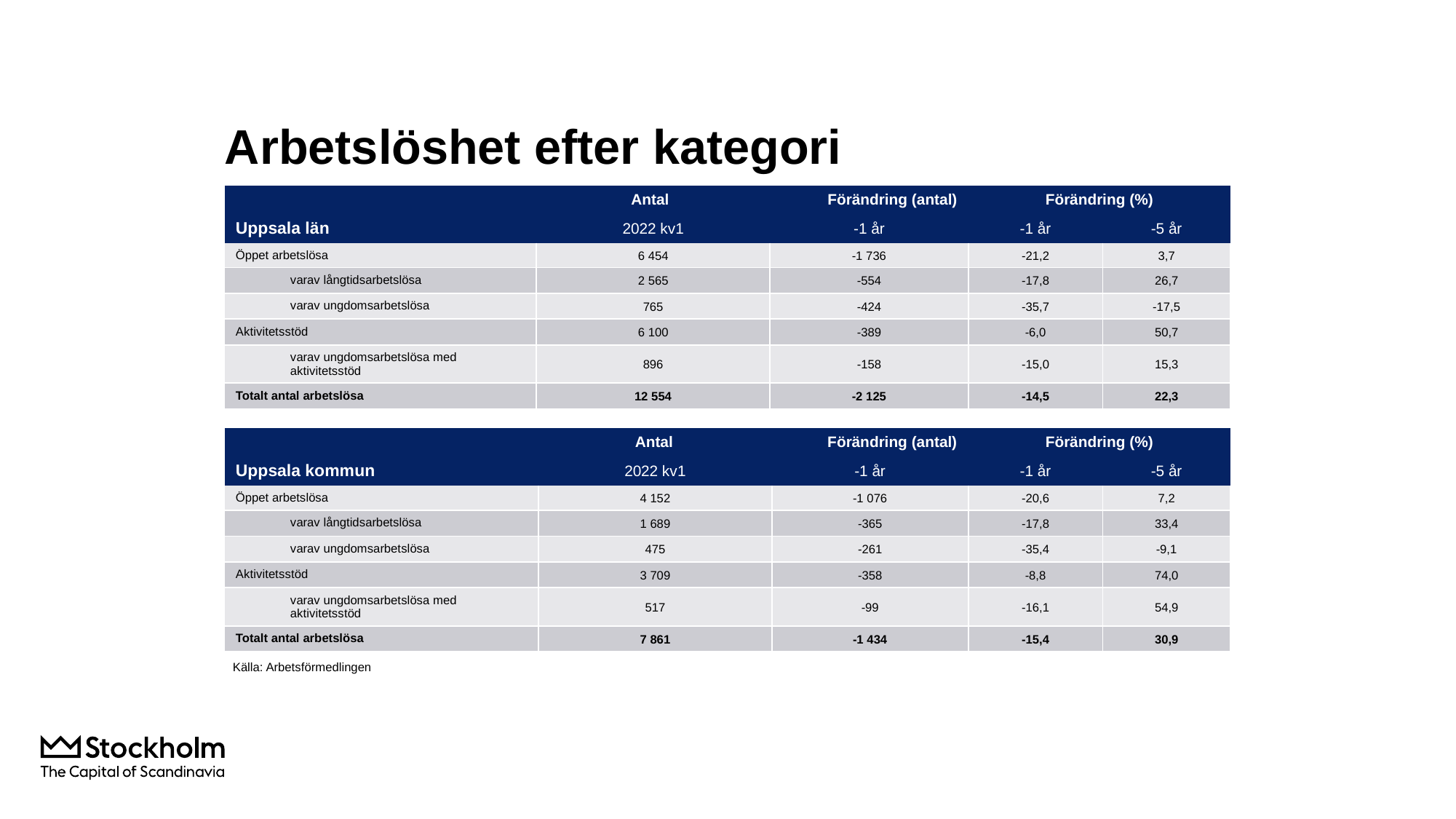

# Arbetslöshet efter kategori
|  | Antal Förändring (antal) |  | Förändring (%) |  |
| --- | --- | --- | --- | --- |
| Uppsala län | 2022 kv1 | -1 år | -1 år | -5 år |
| Öppet arbetslösa | 6 454 | -1 736 | -21,2 | 3,7 |
| varav långtidsarbetslösa | 2 565 | -554 | -17,8 | 26,7 |
| varav ungdomsarbetslösa | 765 | -424 | -35,7 | -17,5 |
| Aktivitetsstöd | 6 100 | -389 | -6,0 | 50,7 |
| varav ungdomsarbetslösa med aktivitetsstöd | 896 | -158 | -15,0 | 15,3 |
| Totalt antal arbetslösa | 12 554 | -2 125 | -14,5 | 22,3 |
|  | Antal Förändring (antal) |  | Förändring (%) |  |
| --- | --- | --- | --- | --- |
| Uppsala kommun | 2022 kv1 | -1 år | -1 år | -5 år |
| Öppet arbetslösa | 4 152 | -1 076 | -20,6 | 7,2 |
| varav långtidsarbetslösa | 1 689 | -365 | -17,8 | 33,4 |
| varav ungdomsarbetslösa | 475 | -261 | -35,4 | -9,1 |
| Aktivitetsstöd | 3 709 | -358 | -8,8 | 74,0 |
| varav ungdomsarbetslösa med aktivitetsstöd | 517 | -99 | -16,1 | 54,9 |
| Totalt antal arbetslösa | 7 861 | -1 434 | -15,4 | 30,9 |
Källa: Arbetsförmedlingen